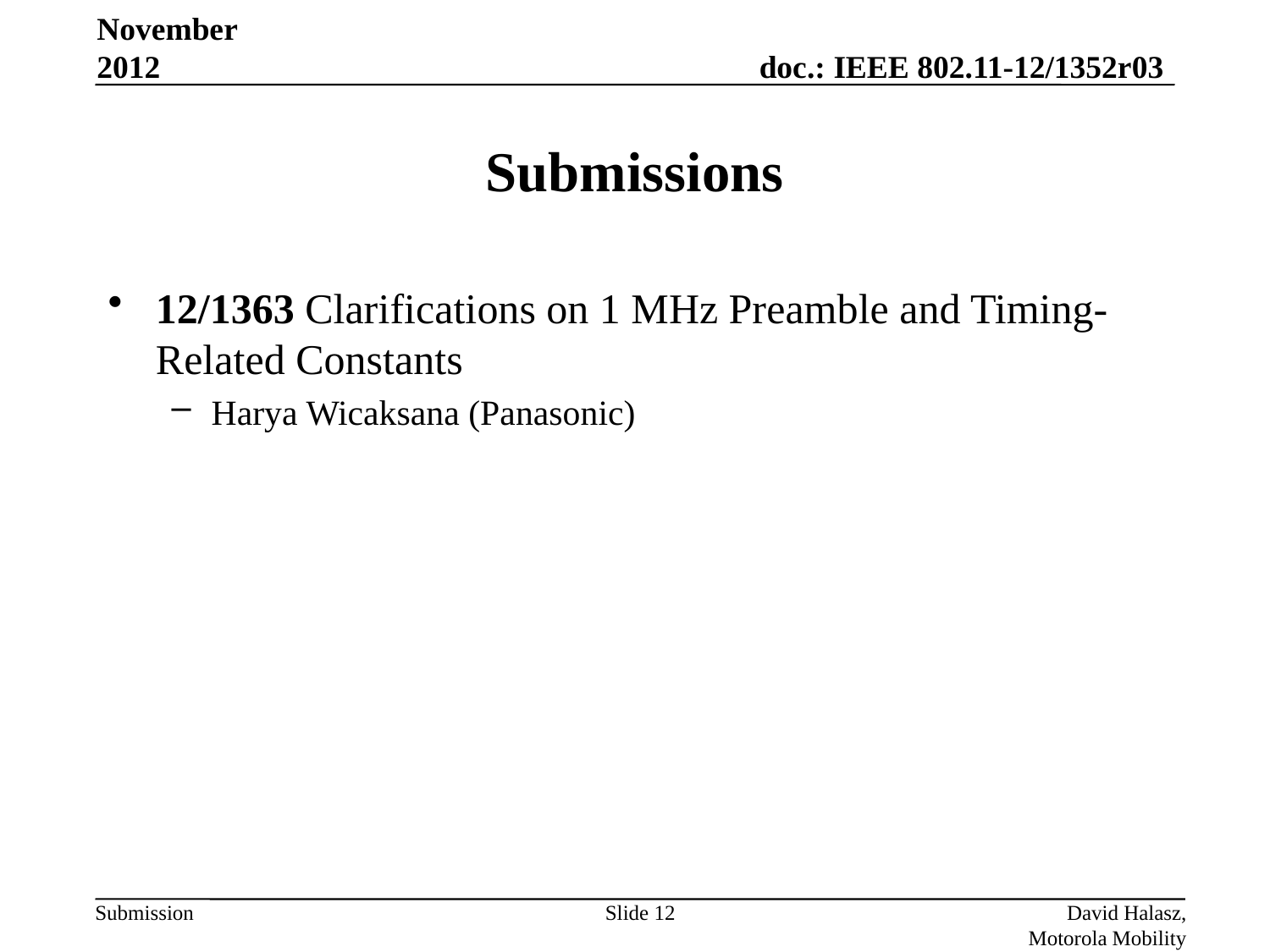

November 2012
# Submissions
12/1363 Clarifications on 1 MHz Preamble and Timing-Related Constants
Harya Wicaksana (Panasonic)

Slide 12
David Halasz, Motorola Mobility